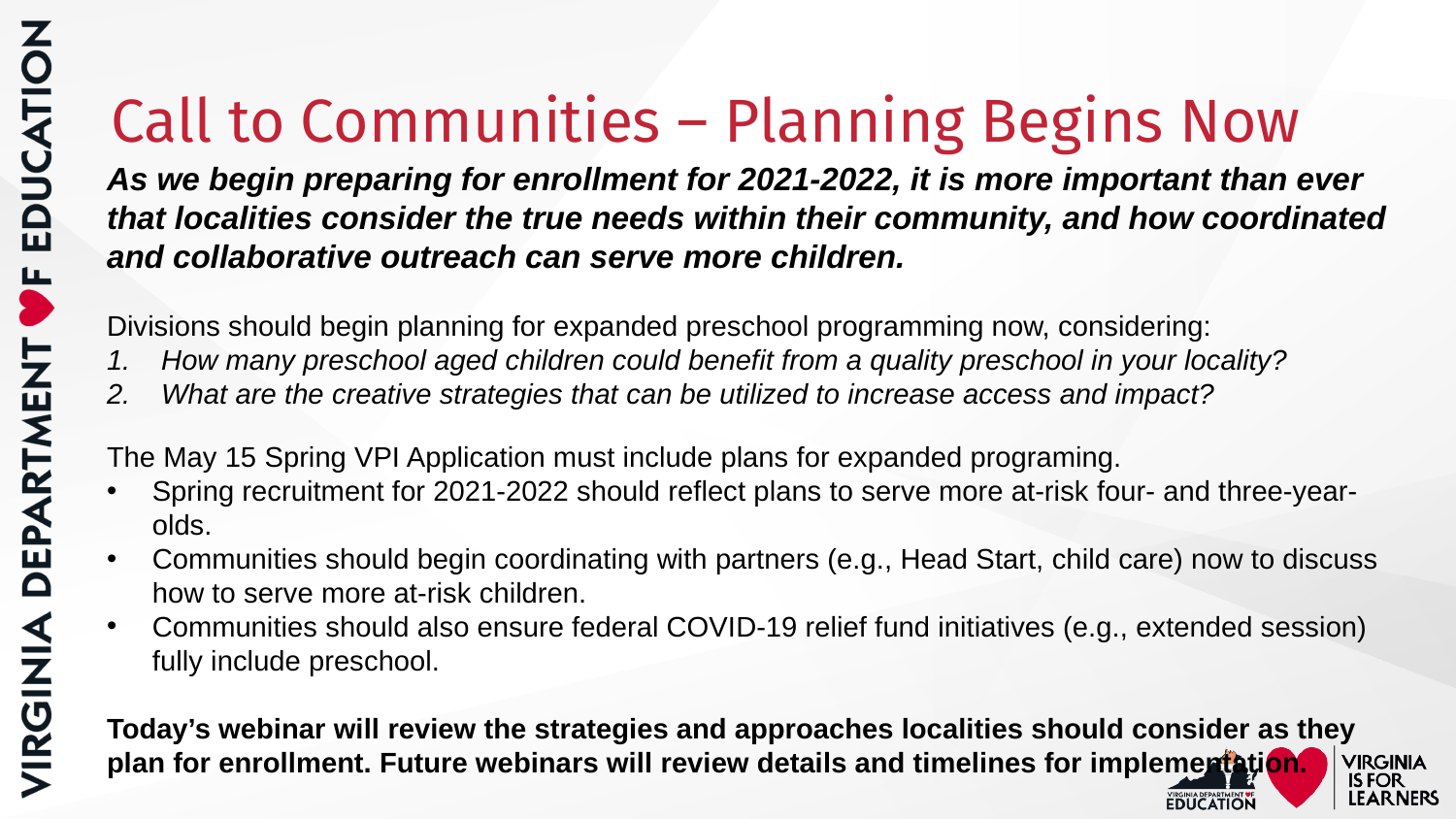

# Call to Communities – Planning Begins Now
As we begin preparing for enrollment for 2021-2022, it is more important than ever that localities consider the true needs within their community, and how coordinated and collaborative outreach can serve more children.

Divisions should begin planning for expanded preschool programming now, considering:
How many preschool aged children could benefit from a quality preschool in your locality?
What are the creative strategies that can be utilized to increase access and impact?

The May 15 Spring VPI Application must include plans for expanded programing.
Spring recruitment for 2021-2022 should reflect plans to serve more at-risk four- and three-year-olds.
Communities should begin coordinating with partners (e.g., Head Start, child care) now to discuss how to serve more at-risk children.
Communities should also ensure federal COVID-19 relief fund initiatives (e.g., extended session) fully include preschool.

Today’s webinar will review the strategies and approaches localities should consider as they plan for enrollment. Future webinars will review details and timelines for implementation.